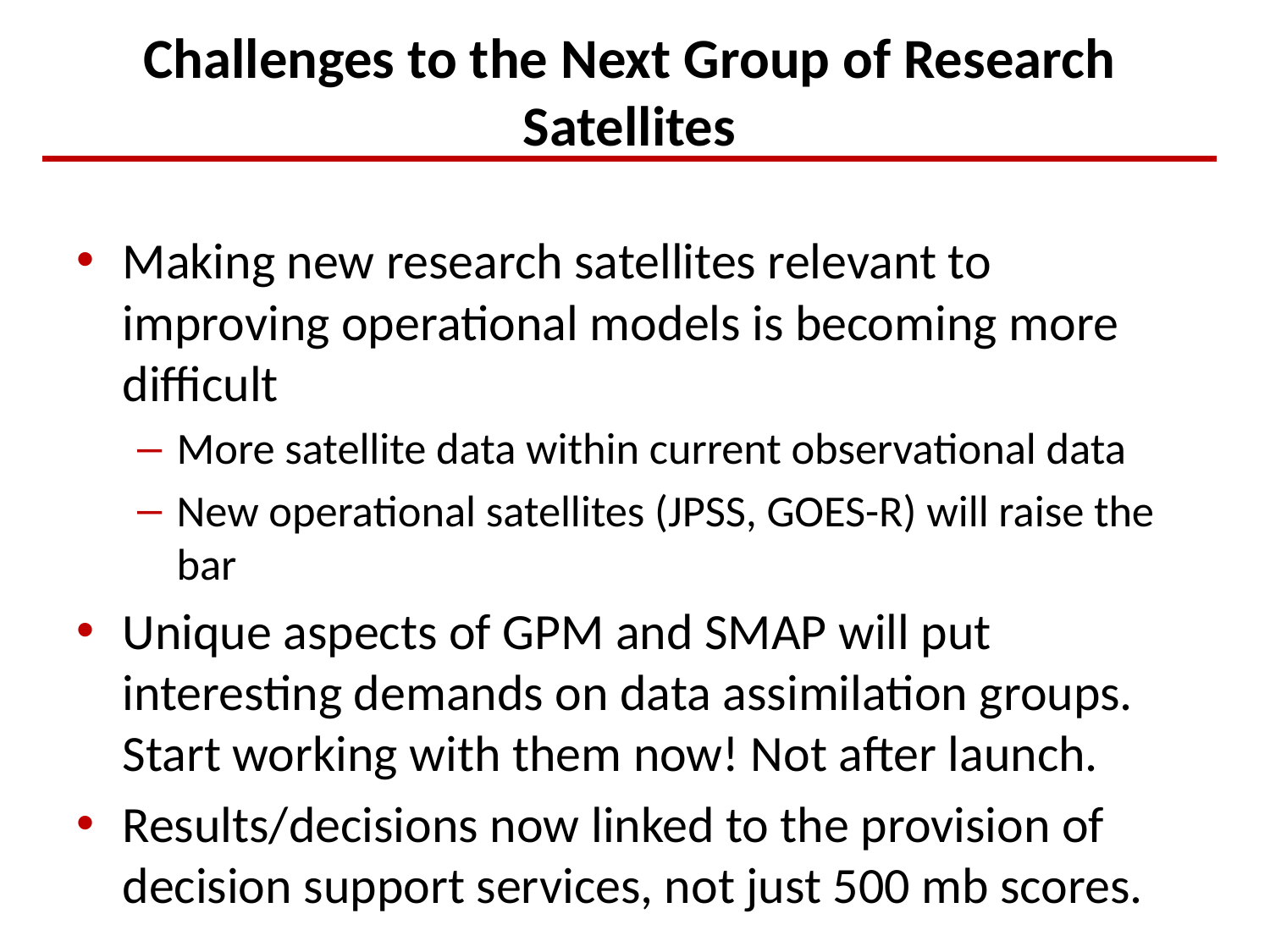

# Challenges to the Next Group of Research Satellites
Making new research satellites relevant to improving operational models is becoming more difficult
More satellite data within current observational data
New operational satellites (JPSS, GOES-R) will raise the bar
Unique aspects of GPM and SMAP will put interesting demands on data assimilation groups. Start working with them now! Not after launch.
Results/decisions now linked to the provision of decision support services, not just 500 mb scores.